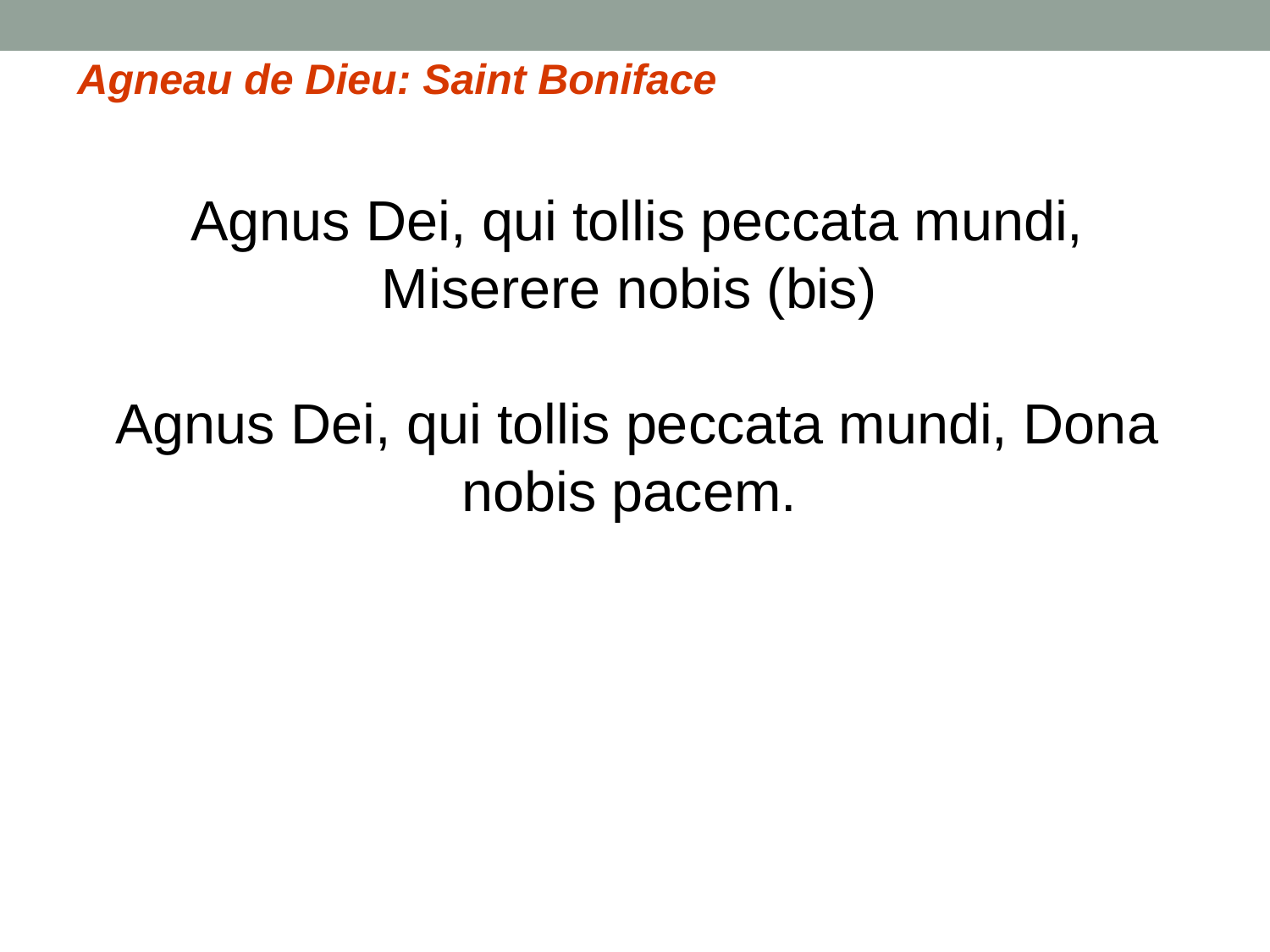

Agneau de Dieu: Saint Boniface

 Agnus Dei, qui tollis peccata mundi, Miserere nobis (bis)

 Agnus Dei, qui tollis peccata mundi, Dona nobis pacem.